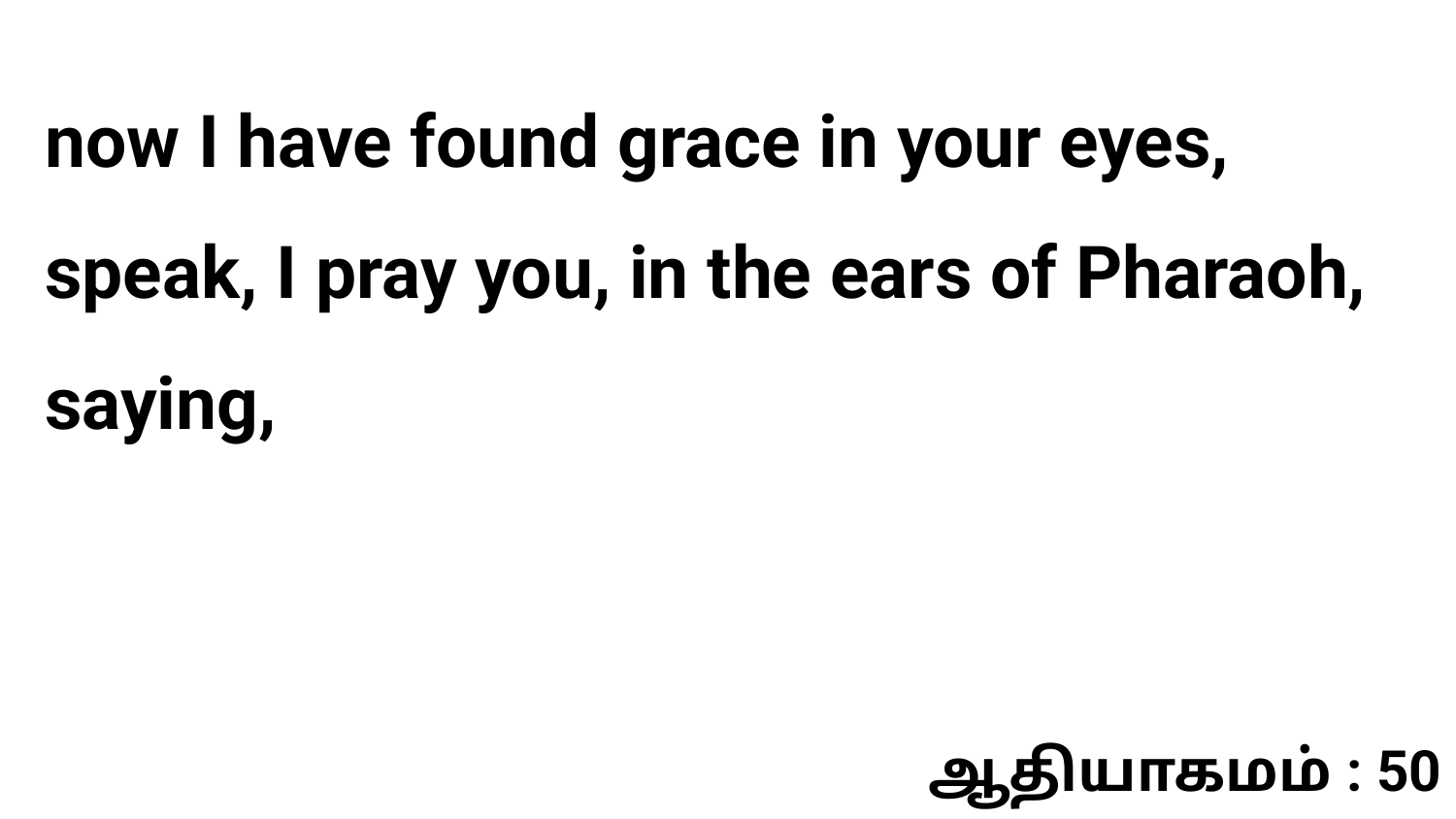

now I have found grace in your eyes, speak, I pray you, in the ears of Pharaoh, saying,
ஆதியாகமம் : 50